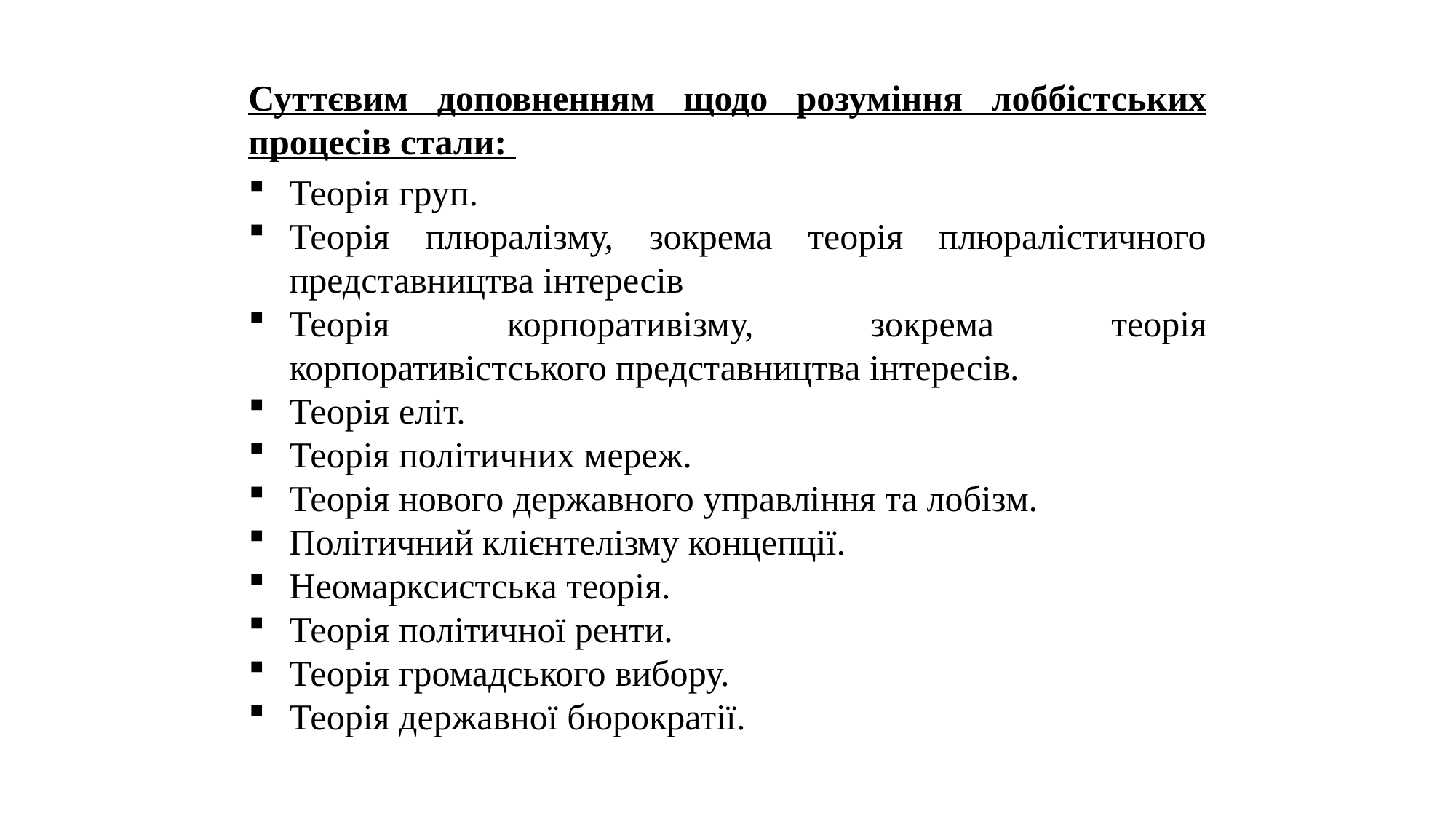

Суттєвим доповненням щодо розуміння лоббістських процесів стали:
Теорія груп.
Теорія плюралізму, зокрема теорія плюралістичного представництва інтересів
Теорія корпоративізму, зокрема теорія корпоративістського представництва інтересів.
Теорія еліт.
Теорія політичних мереж.
Теорія нового державного управління та лобізм.
Політичний клієнтелізму концепції.
Неомарксистська теорія.
Теорія політичної ренти.
Теорія громадського вибору.
Теорія державної бюрократії.